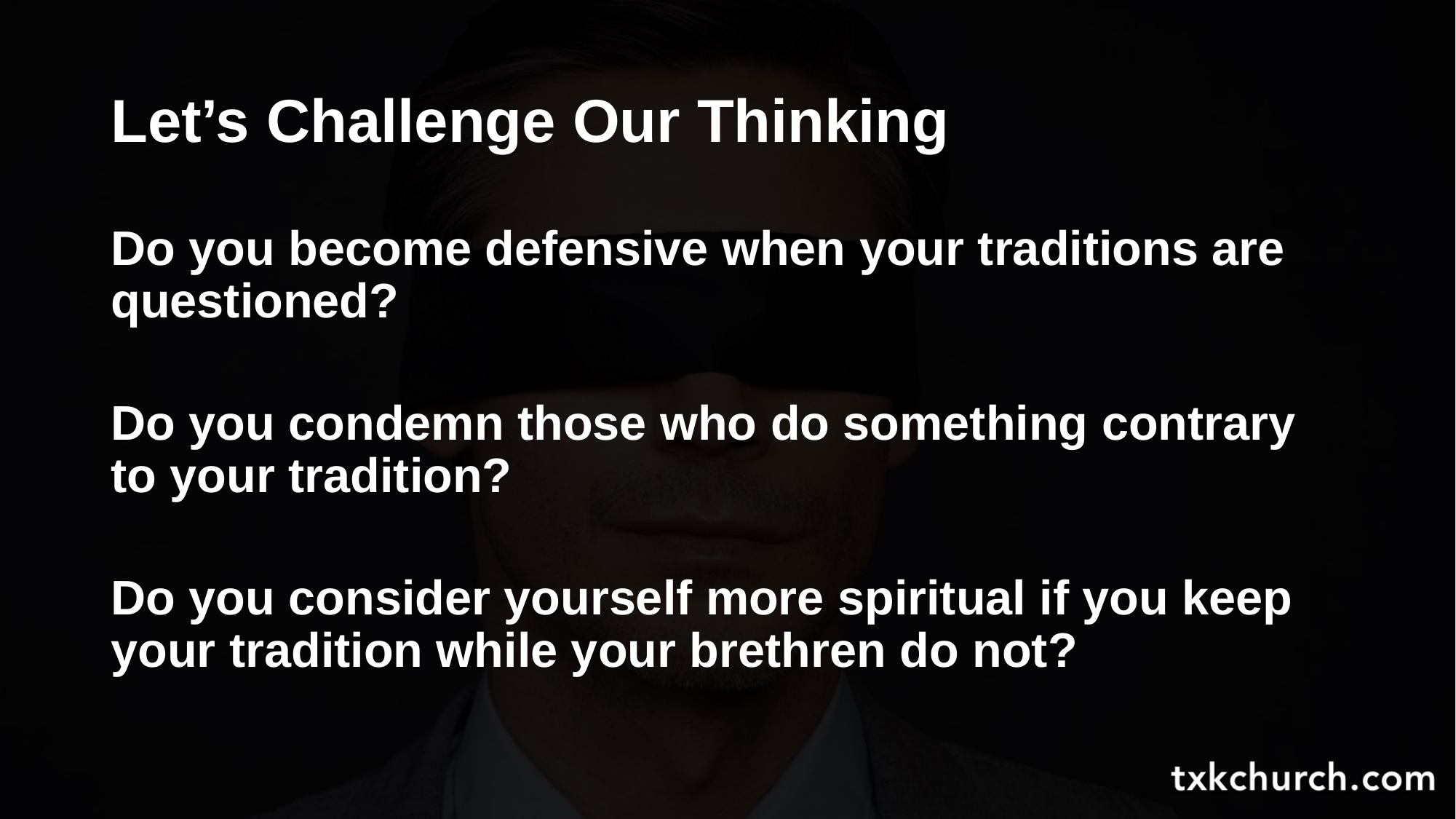

# Let’s Challenge Our Thinking
Do you become defensive when your traditions are questioned?

Do you condemn those who do something contrary to your tradition?

Do you consider yourself more spiritual if you keep your tradition while your brethren do not?